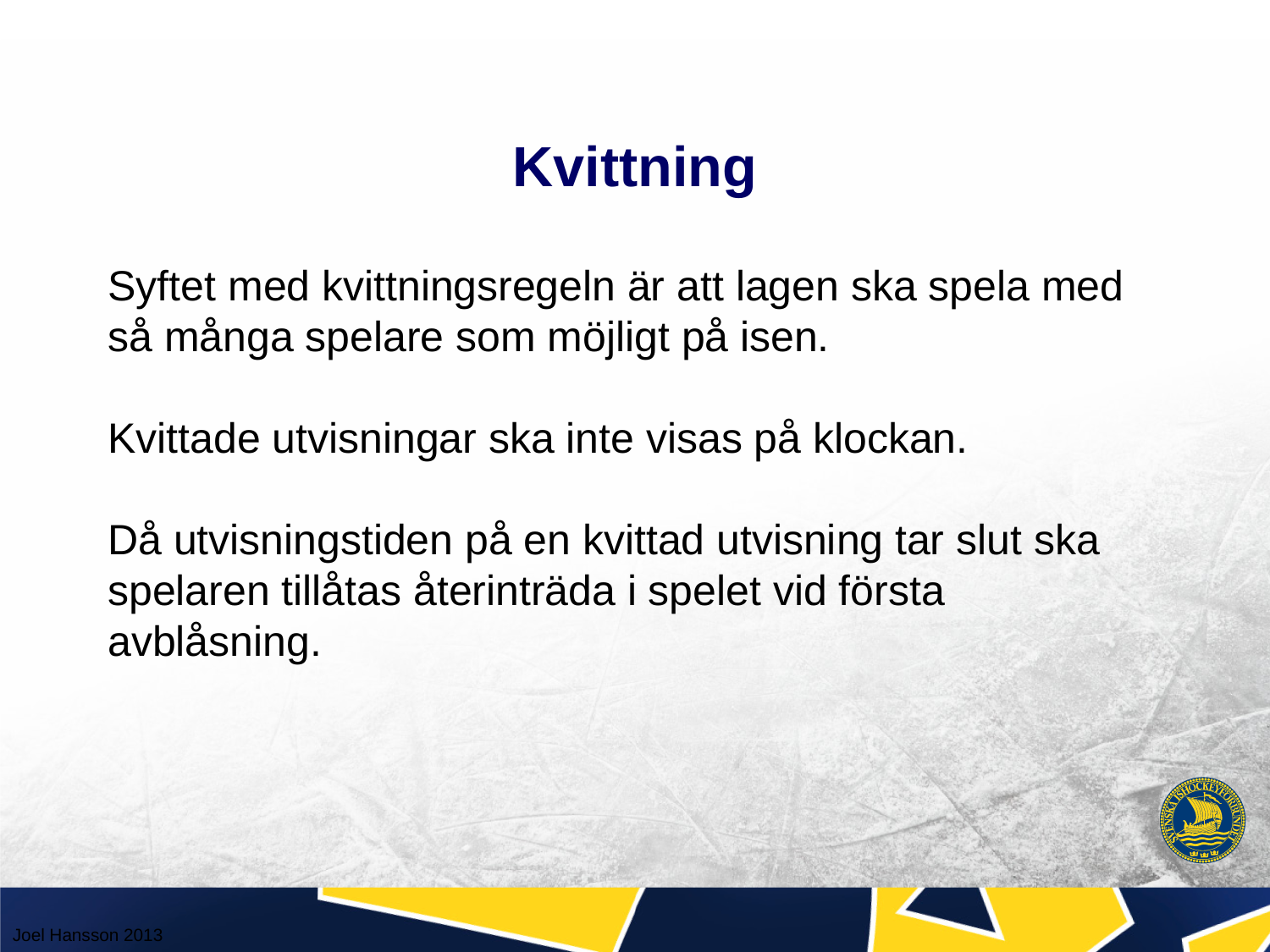

# Kvittning
Syftet med kvittningsregeln är att lagen ska spela med så många spelare som möjligt på isen.

Kvittade utvisningar ska inte visas på klockan.
Då utvisningstiden på en kvittad utvisning tar slut ska spelaren tillåtas återinträda i spelet vid första avblåsning.
Joel Hansson 2013